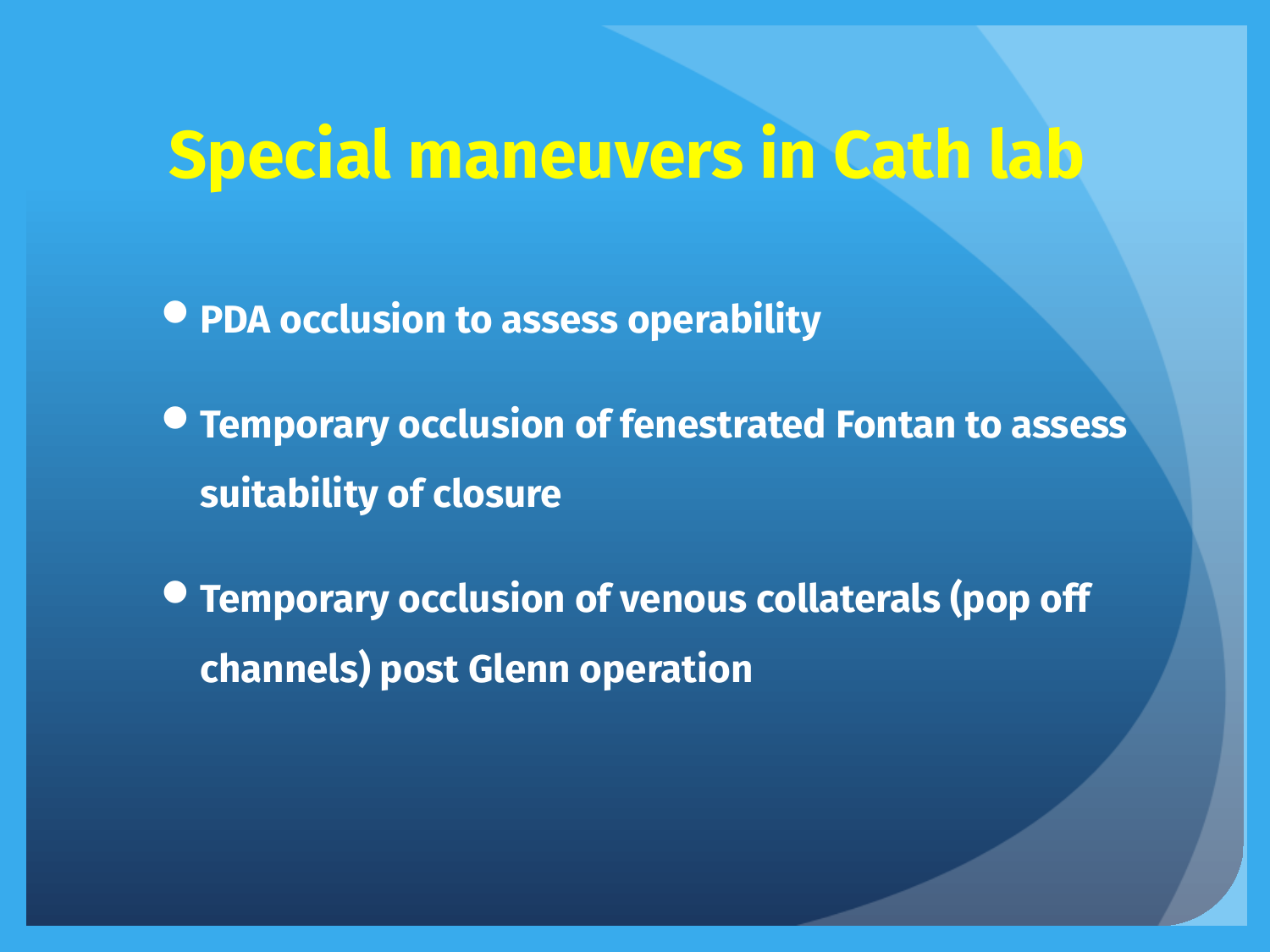

# Special maneuvers in Cath lab
PDA occlusion to assess operability
Temporary occlusion of fenestrated Fontan to assess suitability of closure
Temporary occlusion of venous collaterals (pop off channels) post Glenn operation